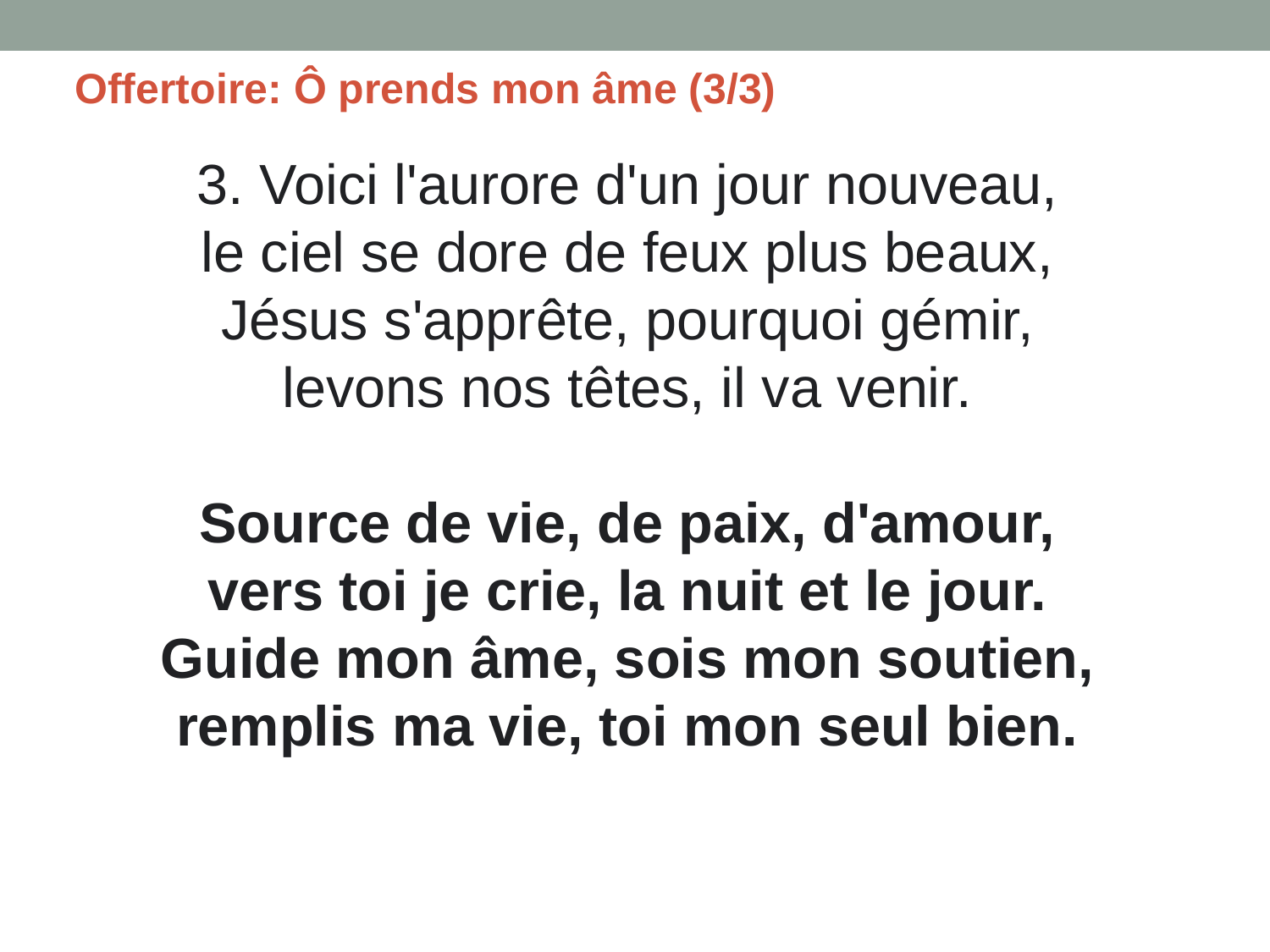

Offertoire: Ô prends mon âme (3/3)
3. Voici l'aurore d'un jour nouveau,
le ciel se dore de feux plus beaux,
Jésus s'apprête, pourquoi gémir,
levons nos têtes, il va venir.

Source de vie, de paix, d'amour,
vers toi je crie, la nuit et le jour.
Guide mon âme, sois mon soutien,
remplis ma vie, toi mon seul bien.